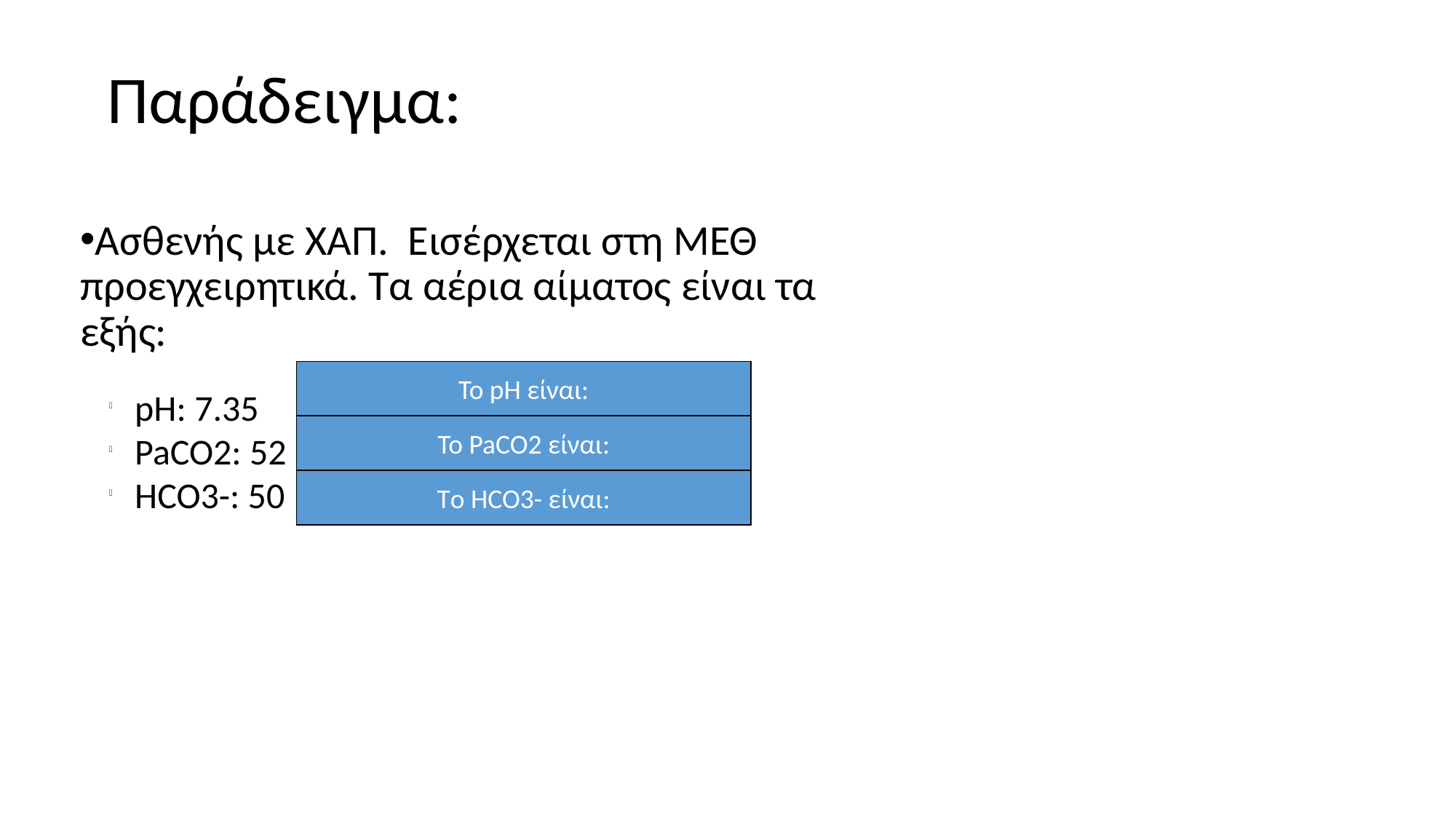

Παράδειγμα:
Ασθενής με ΧΑΠ.  Εισέρχεται στη ΜΕΘ προεγχειρητικά. Τα αέρια αίματος είναι τα εξής:

pH: 7.35	WNL = 7.35-7.45
PaCO2: 52	High, WNL = 35-45mmHg
HCO3-: 50	High, WNL = 22-26mEq/L

To pH είναι:
Το PaCO2 είναι:
Tο HCO3- είναι: